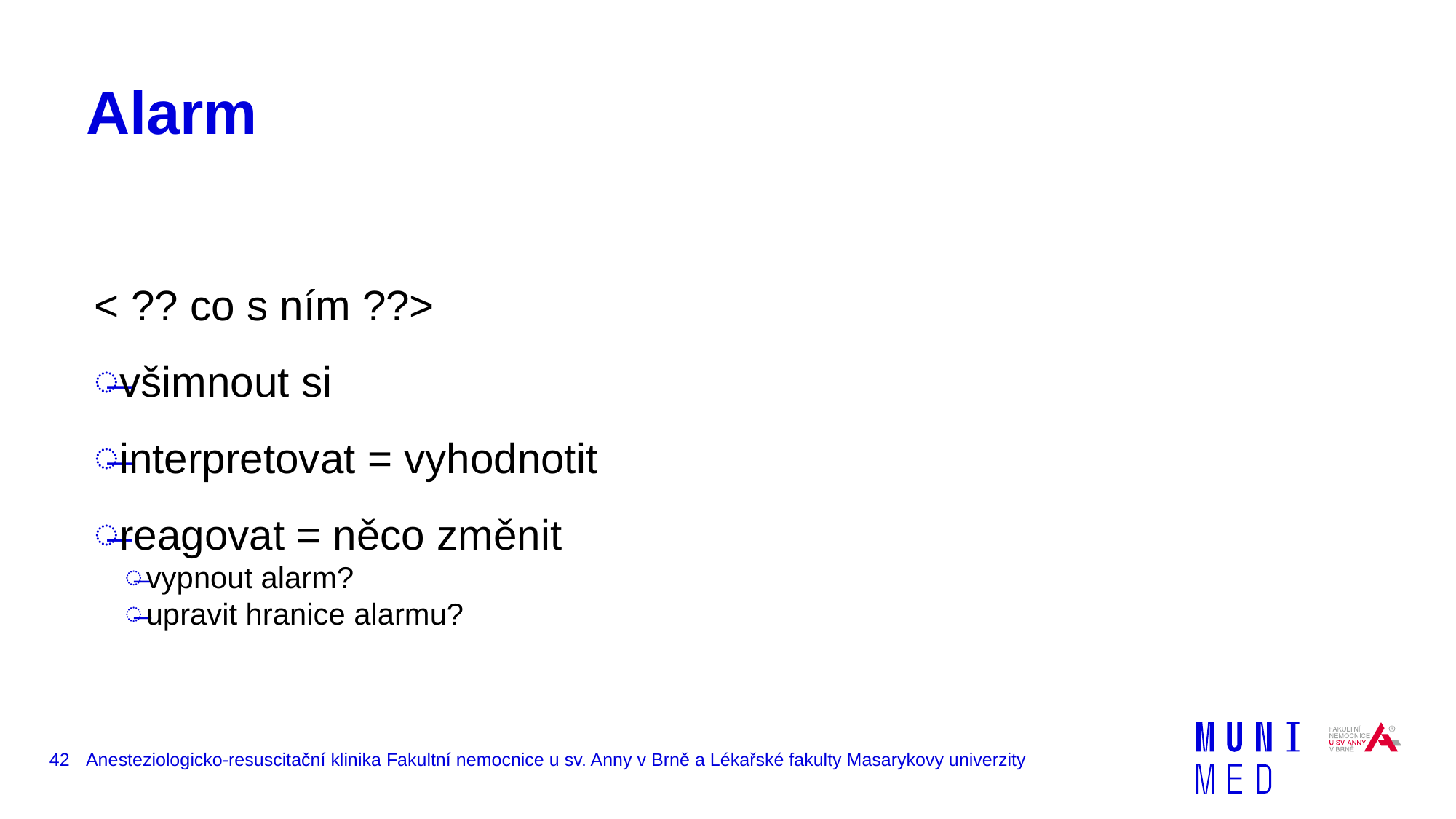

# Alarm

< ?? co s ním ??>
všimnout si
interpretovat = vyhodnotit
reagovat = něco změnit
vypnout alarm?
upravit hranice alarmu?
42
Anesteziologicko-resuscitační klinika Fakultní nemocnice u sv. Anny v Brně a Lékařské fakulty Masarykovy univerzity